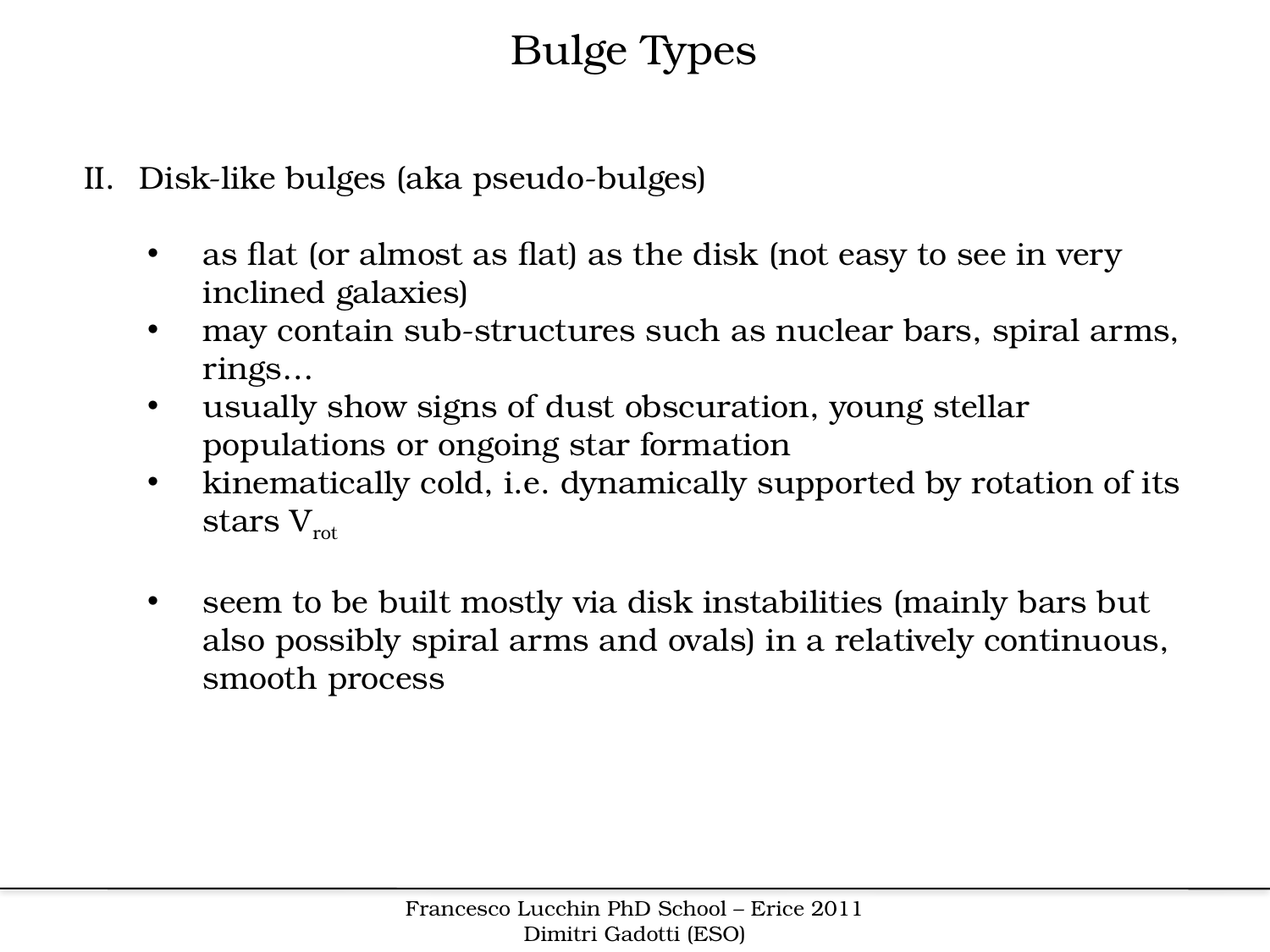

Bulge Types
Disk-like bulges (aka pseudo-bulges)

as flat (or almost as flat) as the disk (not easy to see in very inclined galaxies)
may contain sub-structures such as nuclear bars, spiral arms, rings…
usually show signs of dust obscuration, young stellar populations or ongoing star formation
kinematically cold, i.e. dynamically supported by rotation of its stars Vrot

seem to be built mostly via disk instabilities (mainly bars but also possibly spiral arms and ovals) in a relatively continuous, smooth process
Francesco Lucchin PhD School – Erice 2011
Dimitri Gadotti (ESO)